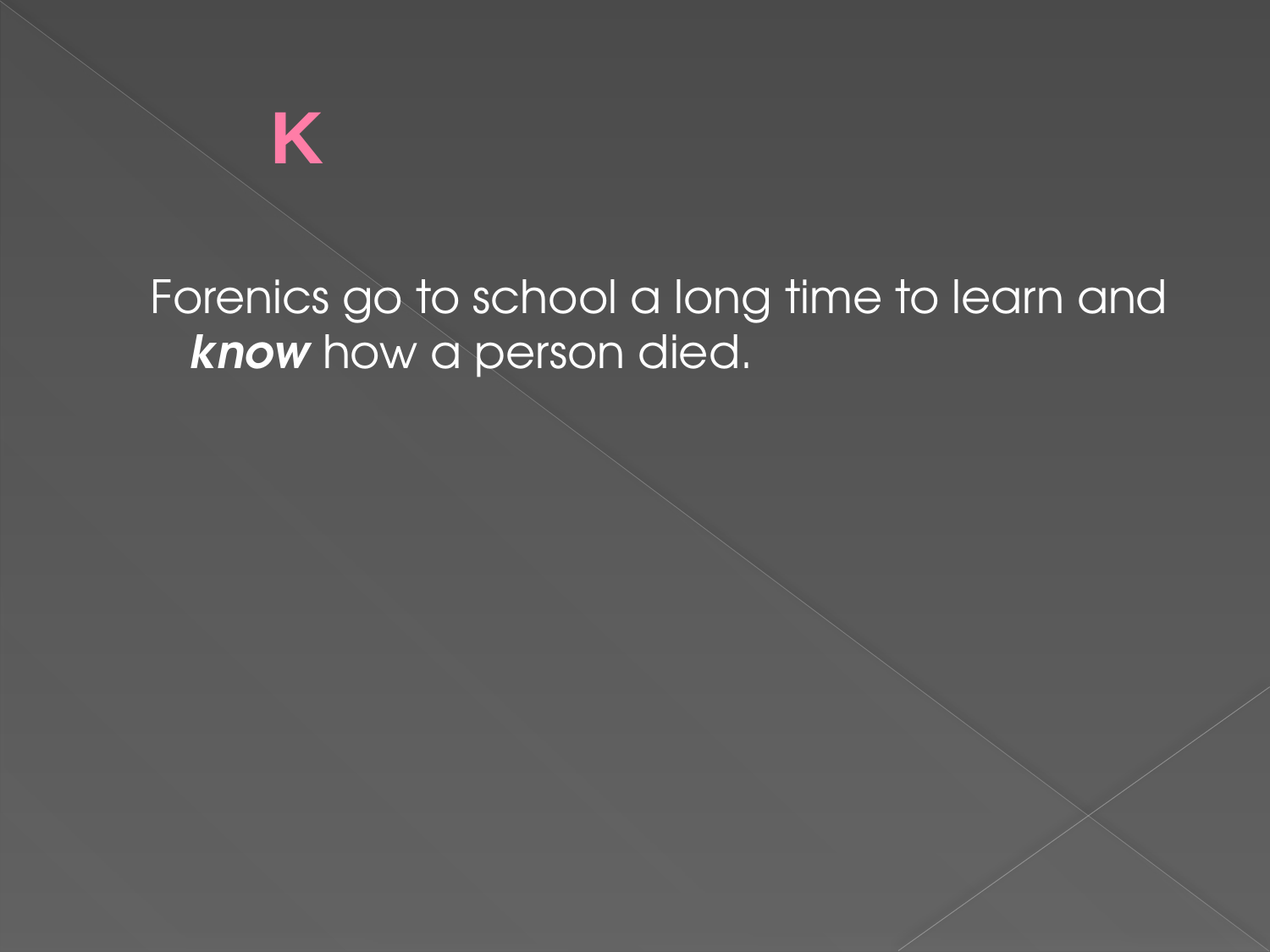

# K
Forenics go to school a long time to learn and know how a person died.